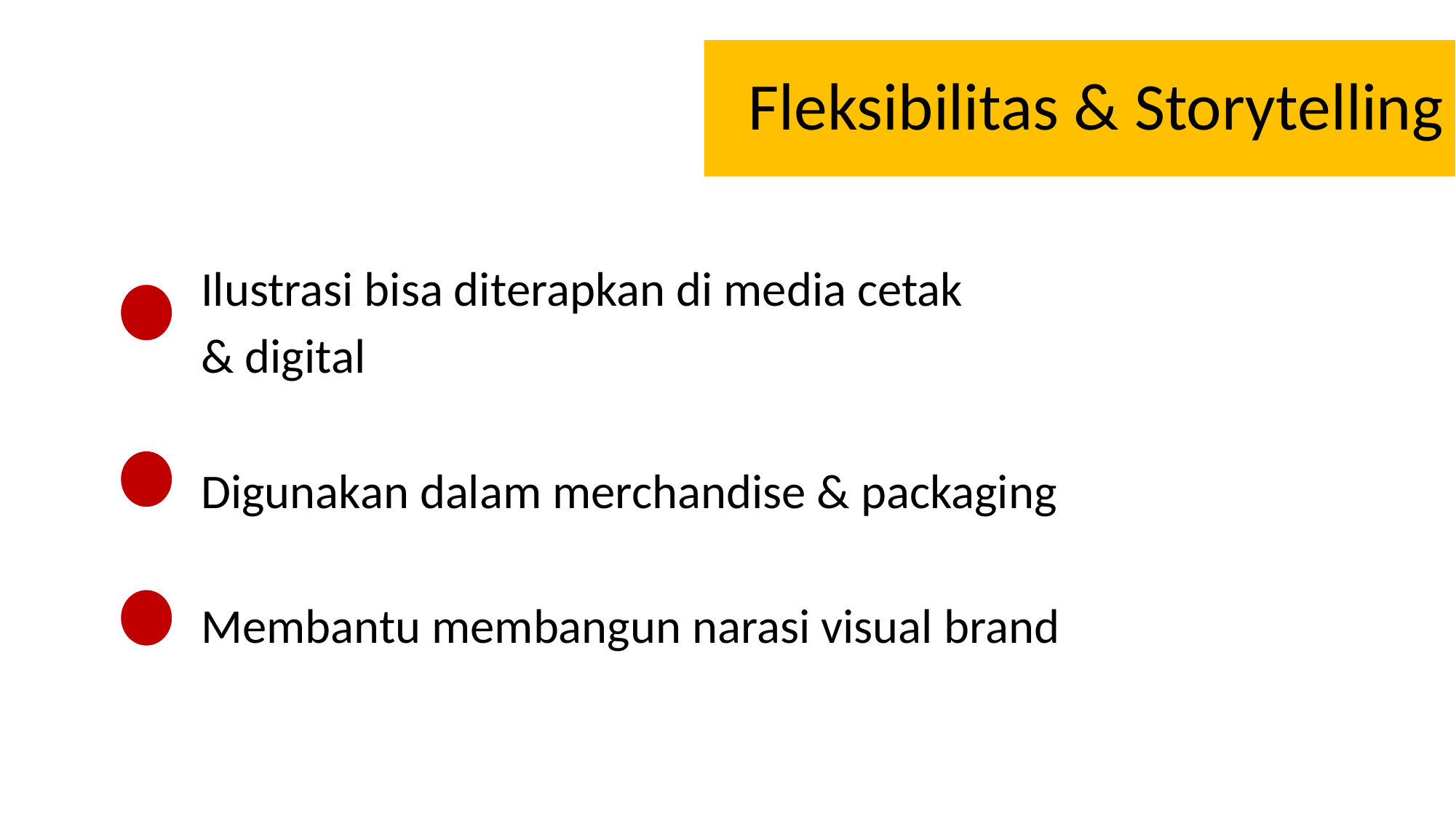

# Fleksibilitas & Storytelling
Ilustrasi bisa diterapkan di media cetak
& digital

Digunakan dalam merchandise & packaging

Membantu membangun narasi visual brand